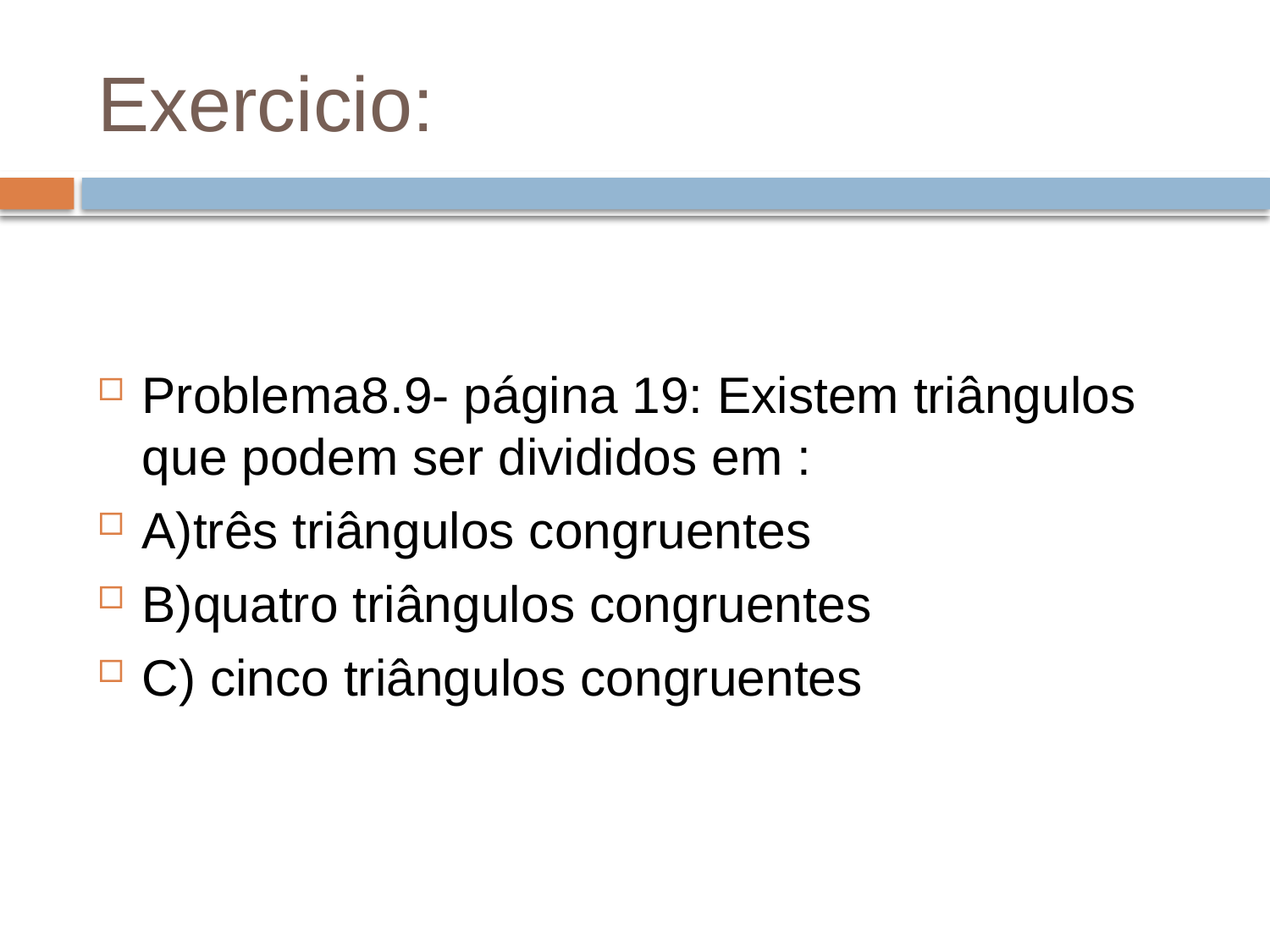

# Exercicio:
Problema8.9- página 19: Existem triângulos que podem ser divididos em :
A)três triângulos congruentes
B)quatro triângulos congruentes
C) cinco triângulos congruentes